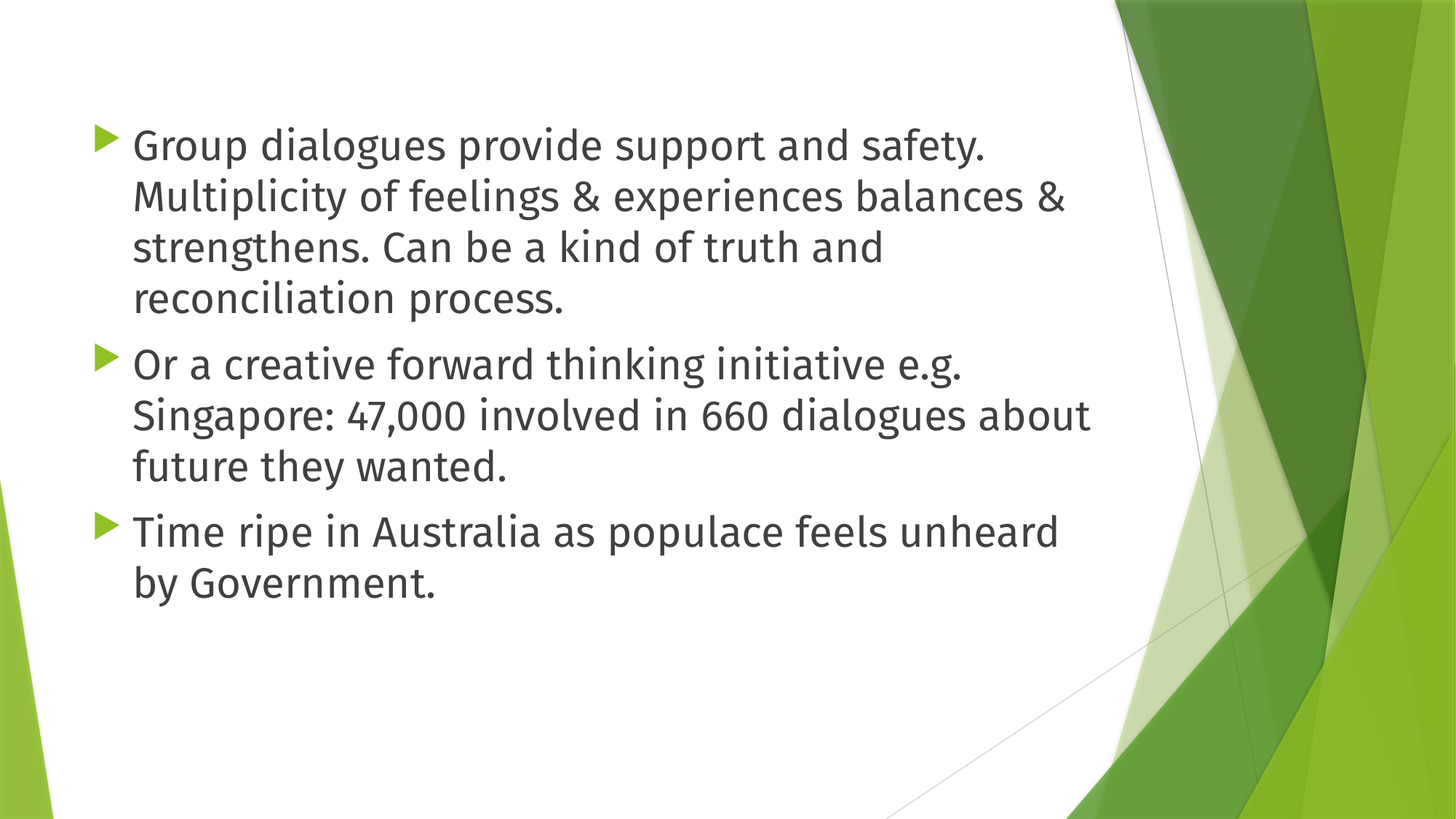

#
Group dialogues provide support and safety. Multiplicity of feelings & experiences balances & strengthens. Can be a kind of truth and reconciliation process.
Or a creative forward thinking initiative e.g. Singapore: 47,000 involved in 660 dialogues about future they wanted.
Time ripe in Australia as populace feels unheard by Government.